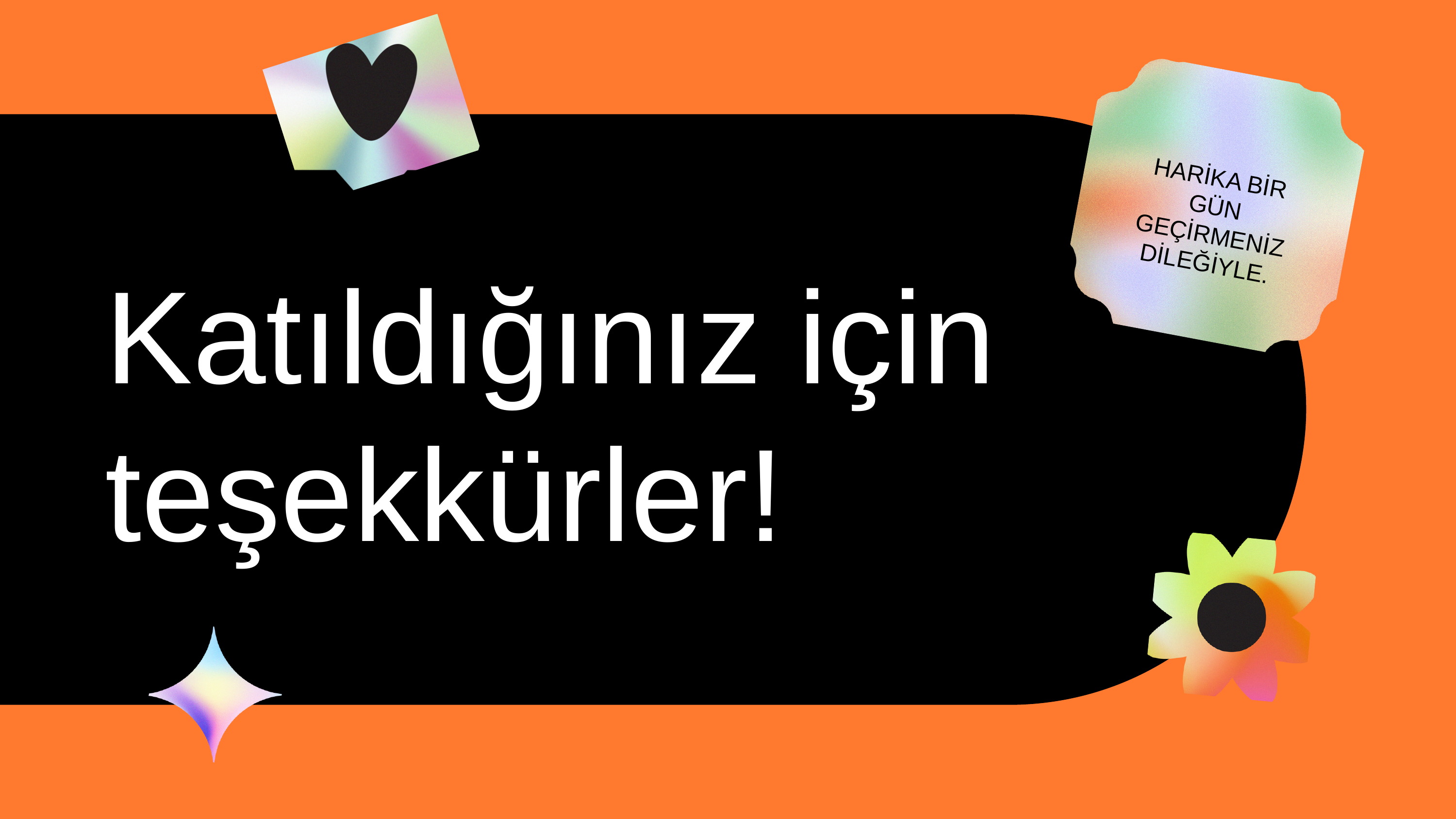

HARİKA BİR GÜN GEÇİRMENİZ DİLEĞİYLE.
Katıldığınız için teşekkürler!